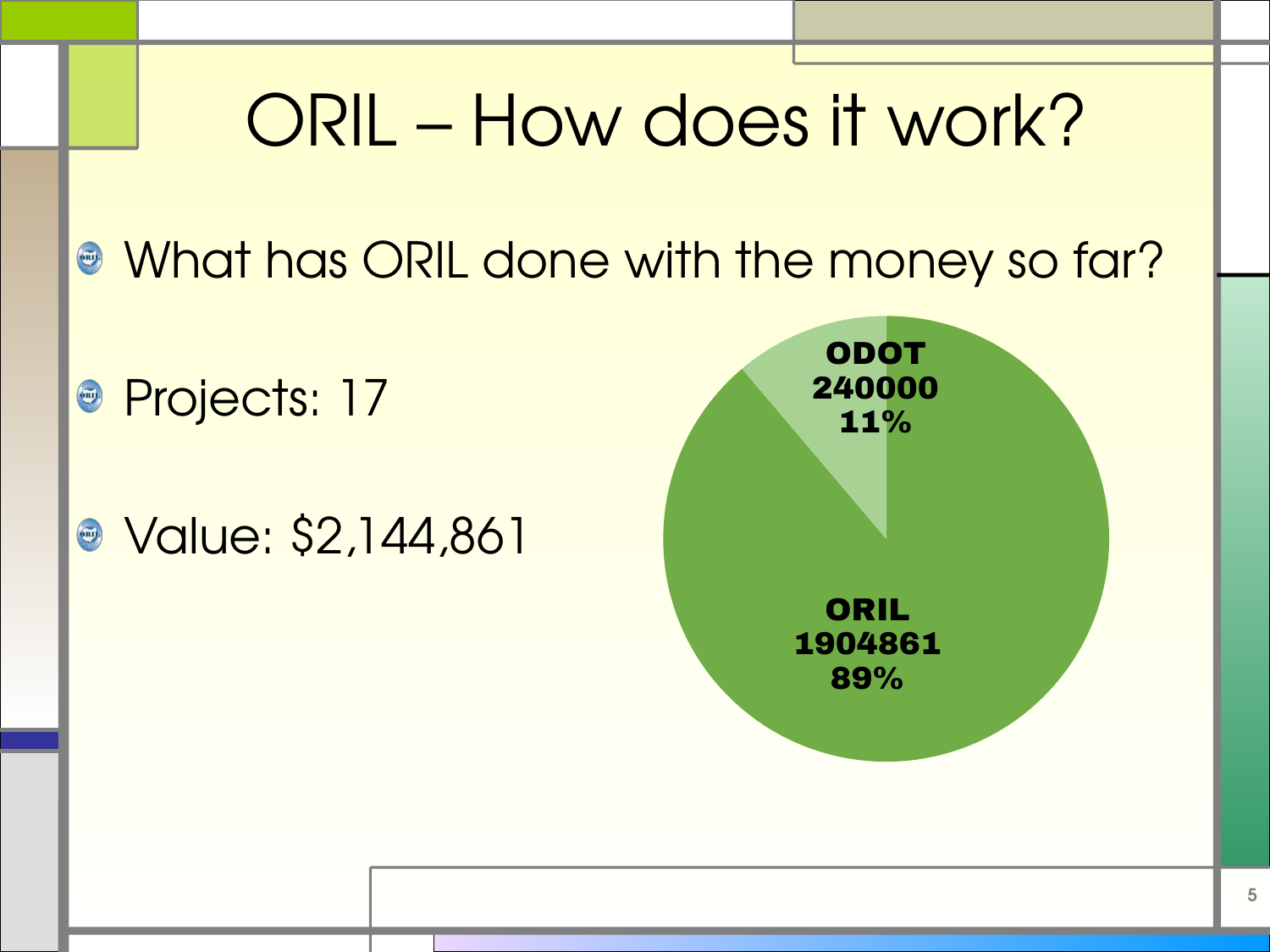

# ORIL – How does it work?
What has ORIL done with the money so far?

Projects: 17

Value: $2,144,861

### Chart

| Category | Funding |
|---|---|
| ORIL | 1904861.0 |
| ODOT | 240000.0 |
5